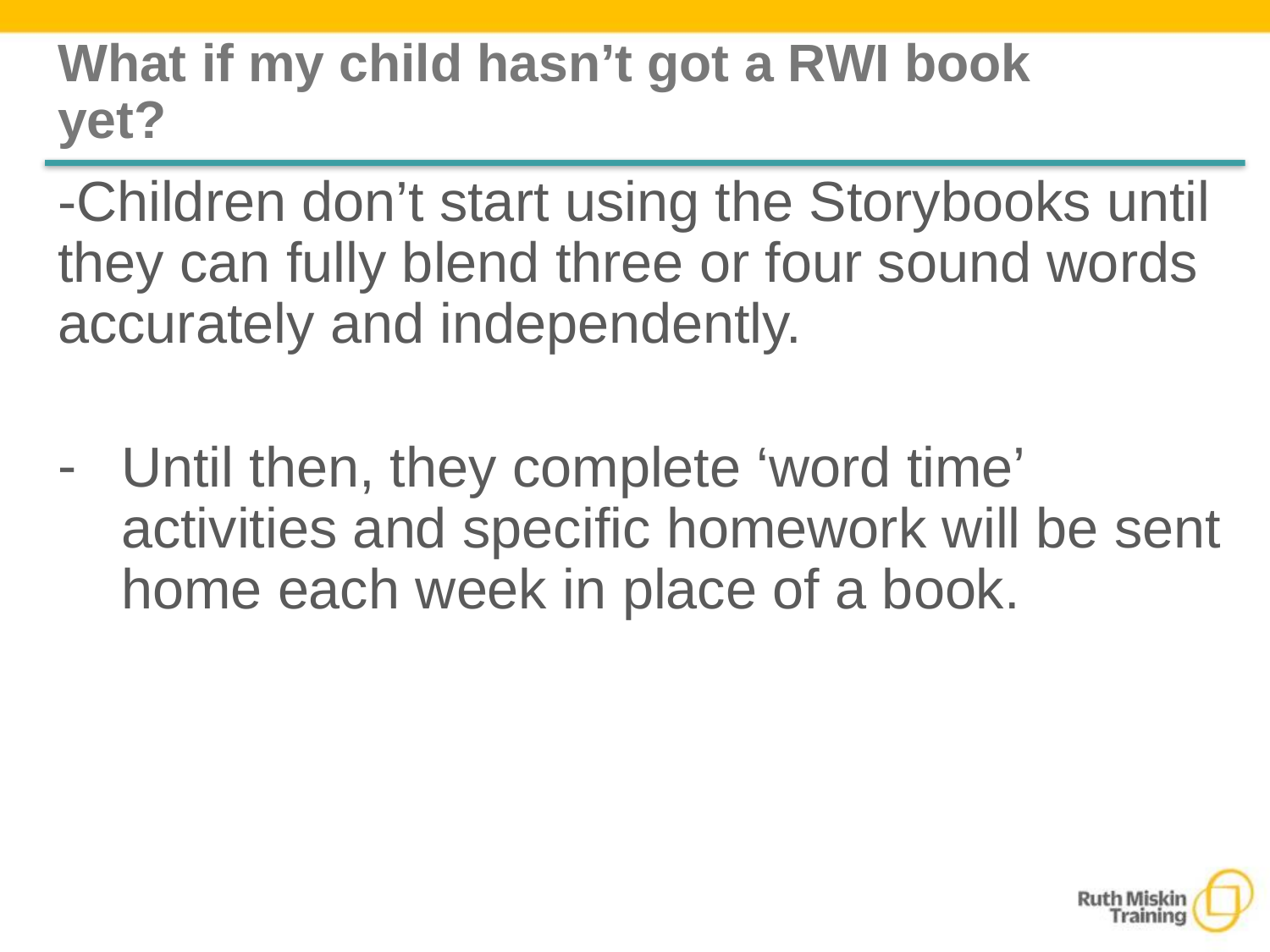

# What if my child hasn’t got a RWI book yet?
-Children don’t start using the Storybooks until they can fully blend three or four sound words accurately and independently.

Until then, they complete ‘word time’ activities and specific homework will be sent home each week in place of a book.